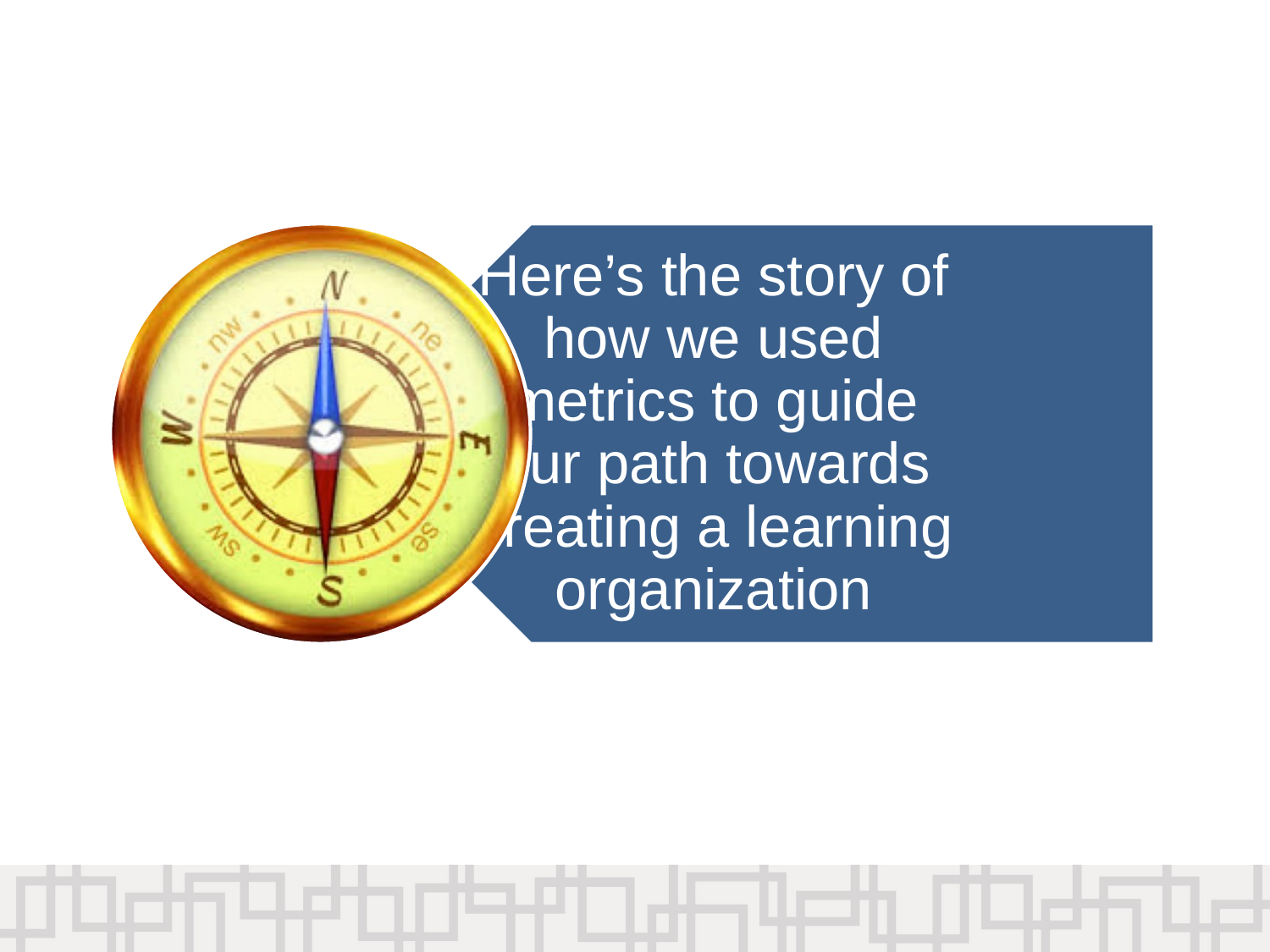

Here’s the story of how we used metrics to guide our path towards creating a learning organization